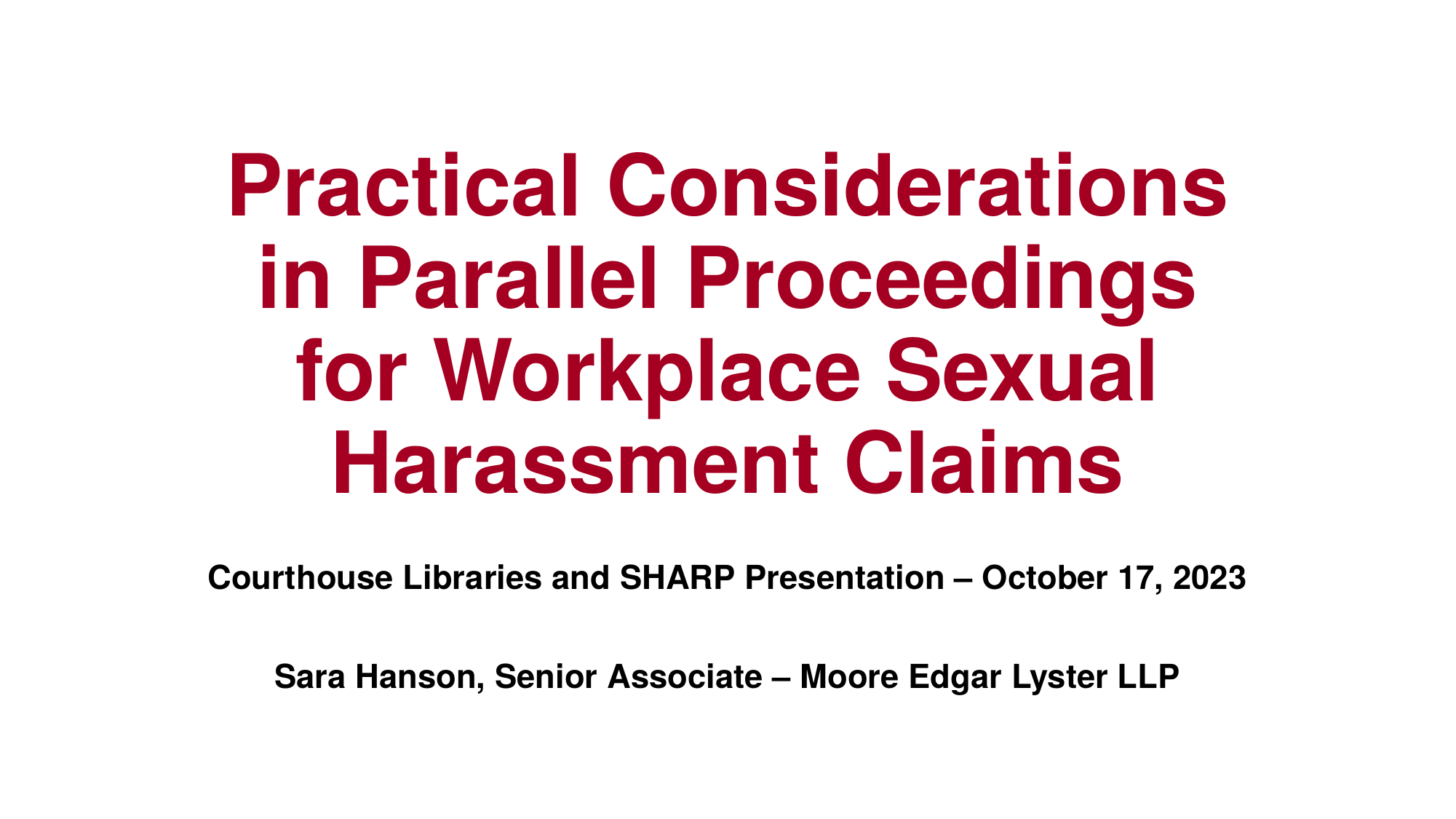

# Practical Considerations in Parallel Proceedings for Workplace Sexual Harassment Claims
Courthouse Libraries and SHARP Presentation – October 17, 2023

Sara Hanson, Senior Associate – Moore Edgar Lyster LLP